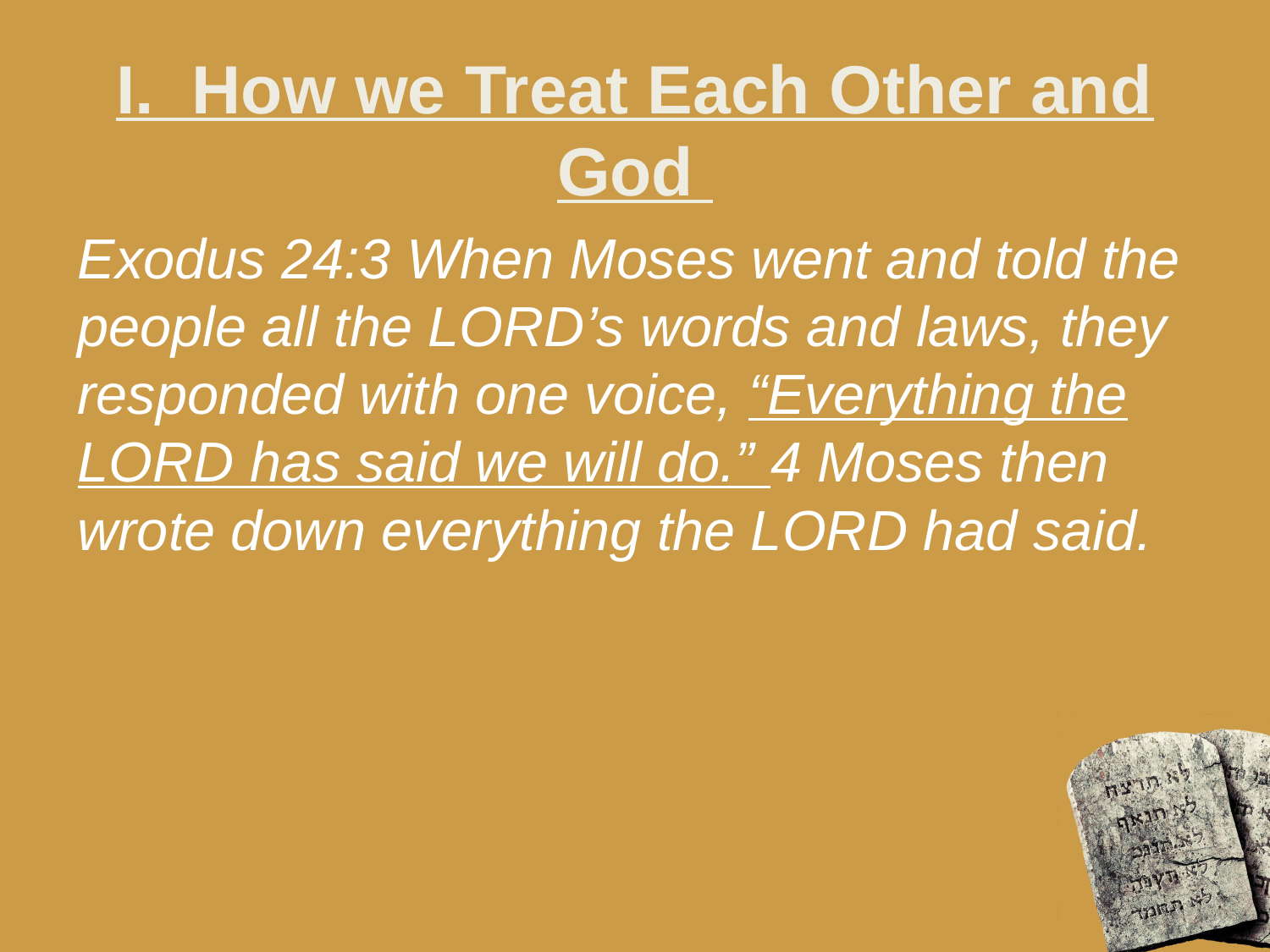

# I.  How we Treat Each Other and God
Exodus 24:3 When Moses went and told the people all the LORD’s words and laws, they responded with one voice, “Everything the LORD has said we will do.” 4 Moses then wrote down everything the LORD had said.